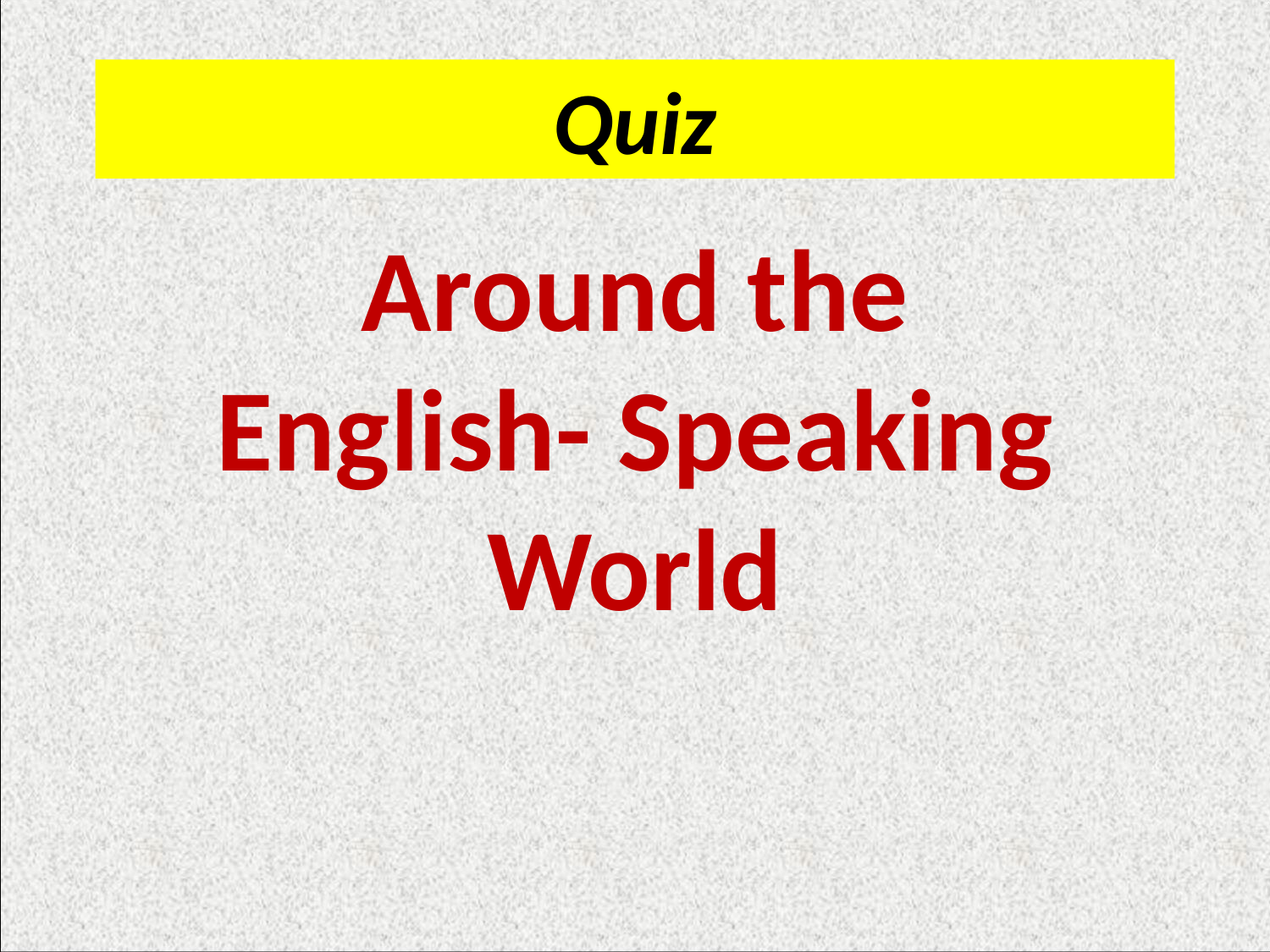

# Quiz
Around the English- Speaking World